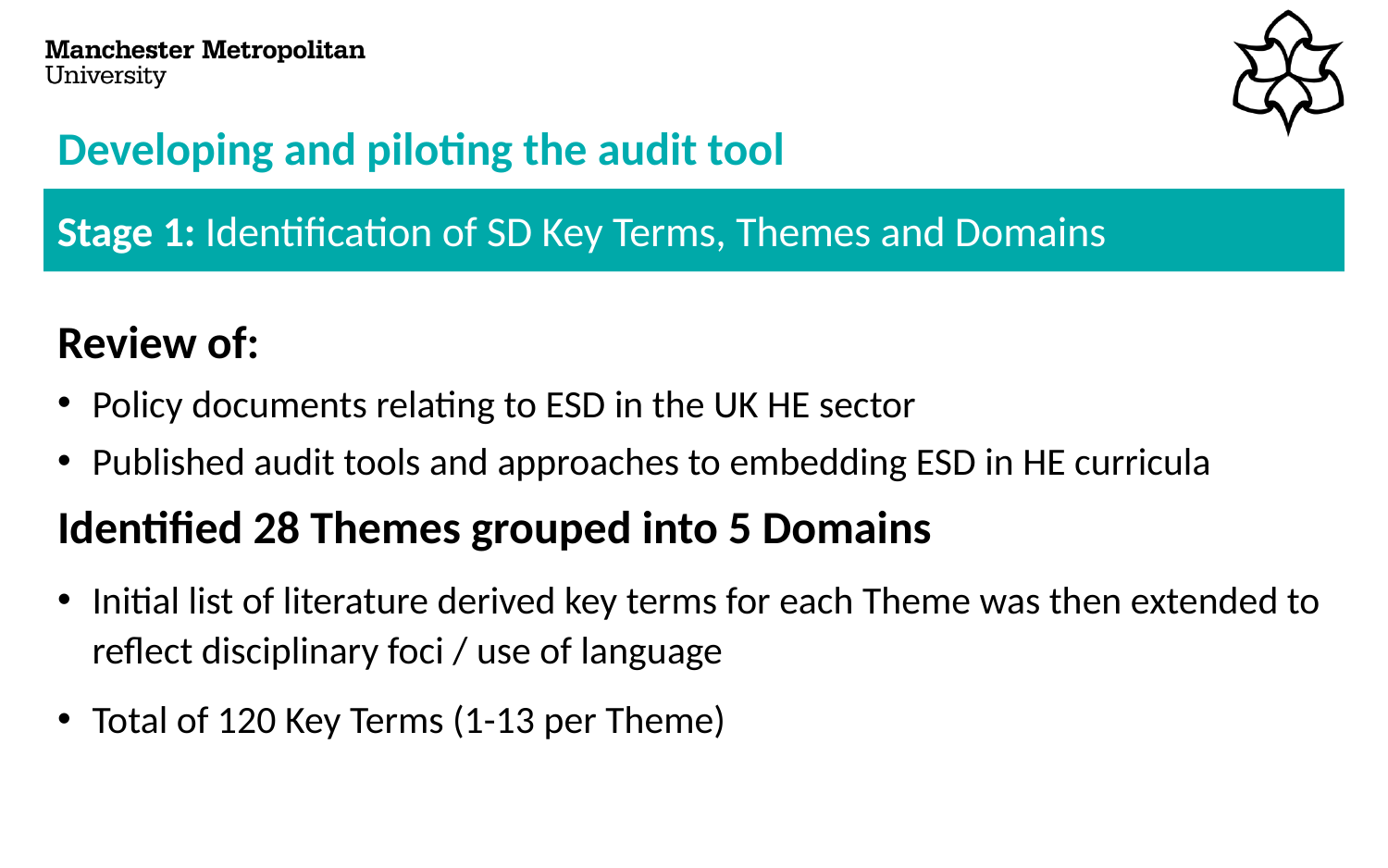

# Developing and piloting the audit tool
Stage 1: Identification of SD Key Terms, Themes and Domains
Review of:
Policy documents relating to ESD in the UK HE sector
Published audit tools and approaches to embedding ESD in HE curricula
Identified 28 Themes grouped into 5 Domains
Initial list of literature derived key terms for each Theme was then extended to reflect disciplinary foci / use of language
Total of 120 Key Terms (1-13 per Theme)